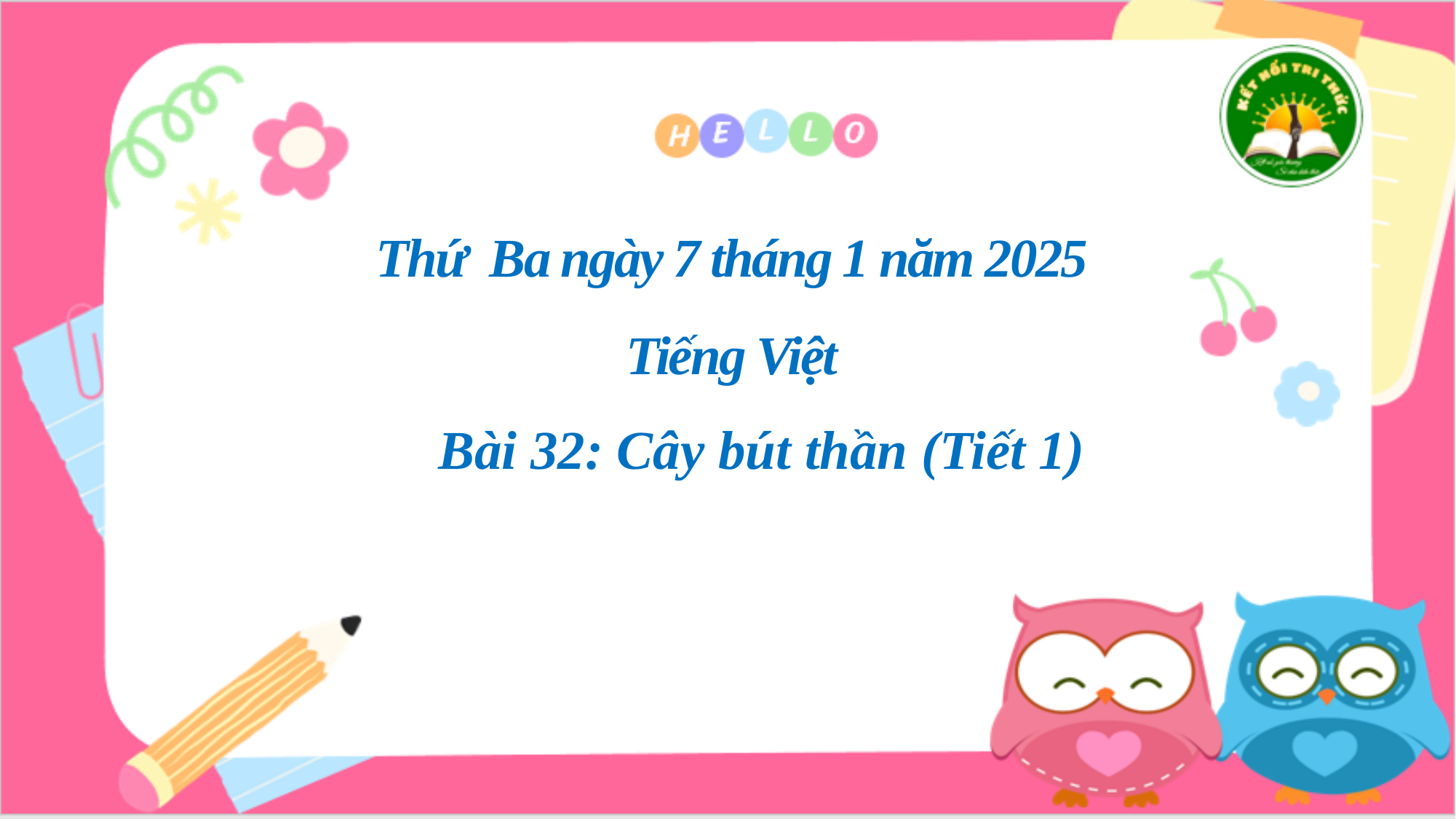

Thứ  Ba ngày 7 tháng 1 năm 2025
Tiếng Việt
Bài 32: Cây bút thần (Tiết 1)